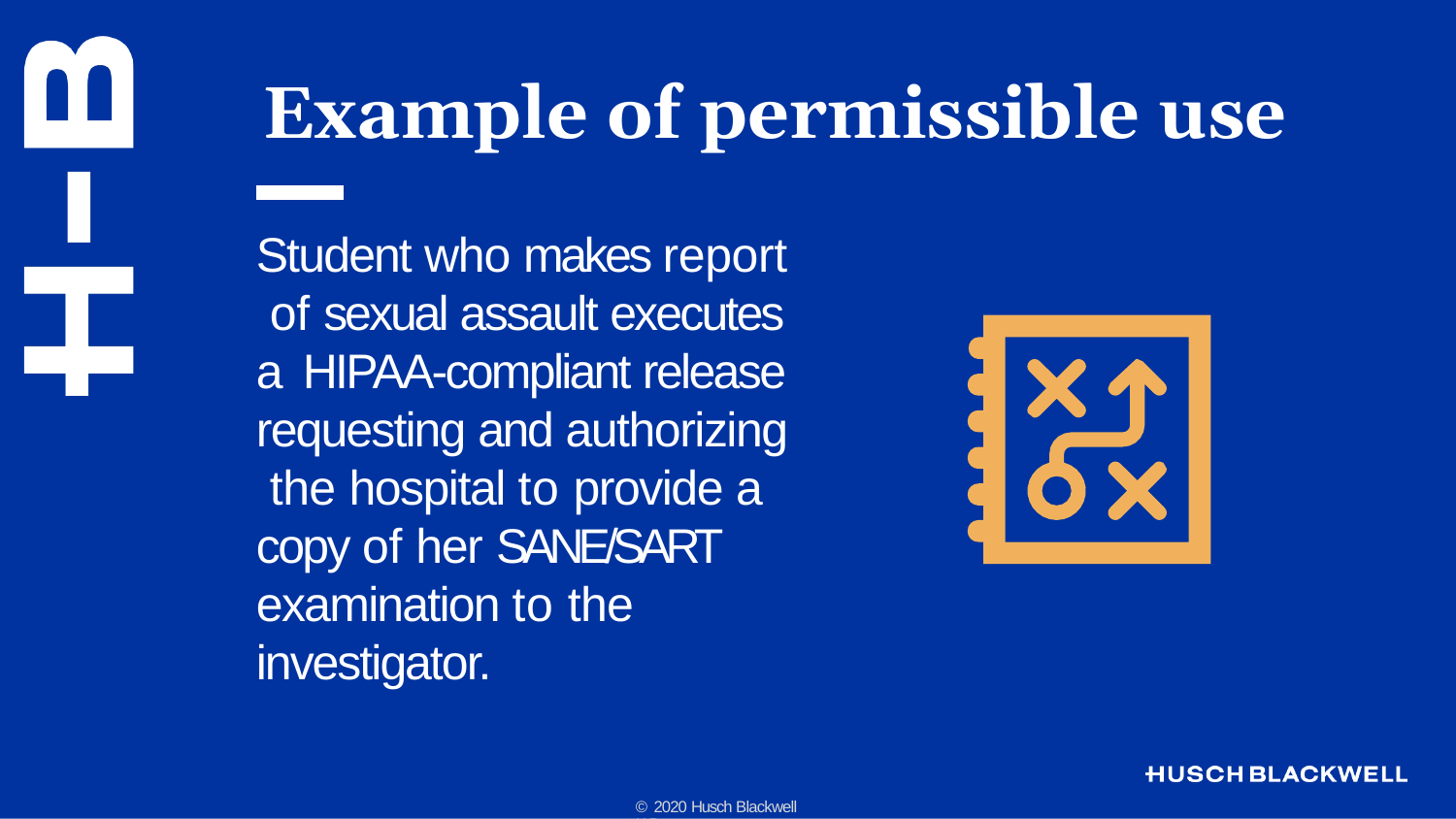

# Example of permissible use

Student who makes report  of sexual assault executes a  HIPAA-compliant release  requesting and authorizing  the hospital to provide a  copy of her SANE/SART  examination to the  investigator.

© 2020 Husch Blackwell LLP